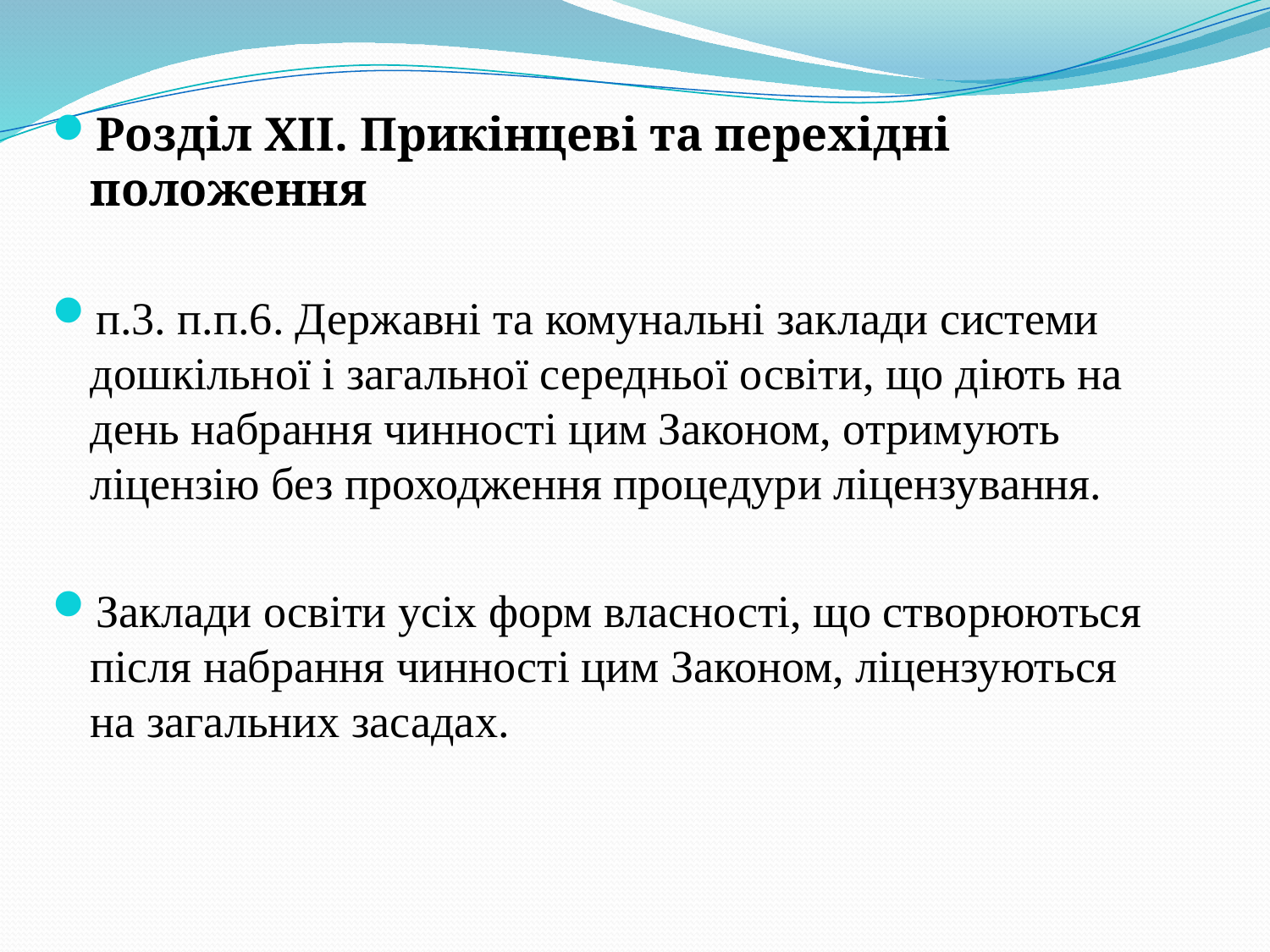

Розділ ХІІ. Прикінцеві та перехідні положення

п.3. п.п.6. Державні та комунальні заклади системи дошкільної і загальної середньої освіти, що діють на день набрання чинності цим Законом, отримують ліцензію без проходження процедури ліцензування.

Заклади освіти усіх форм власності, що створюються після набрання чинності цим Законом, ліцензуються на загальних засадах.